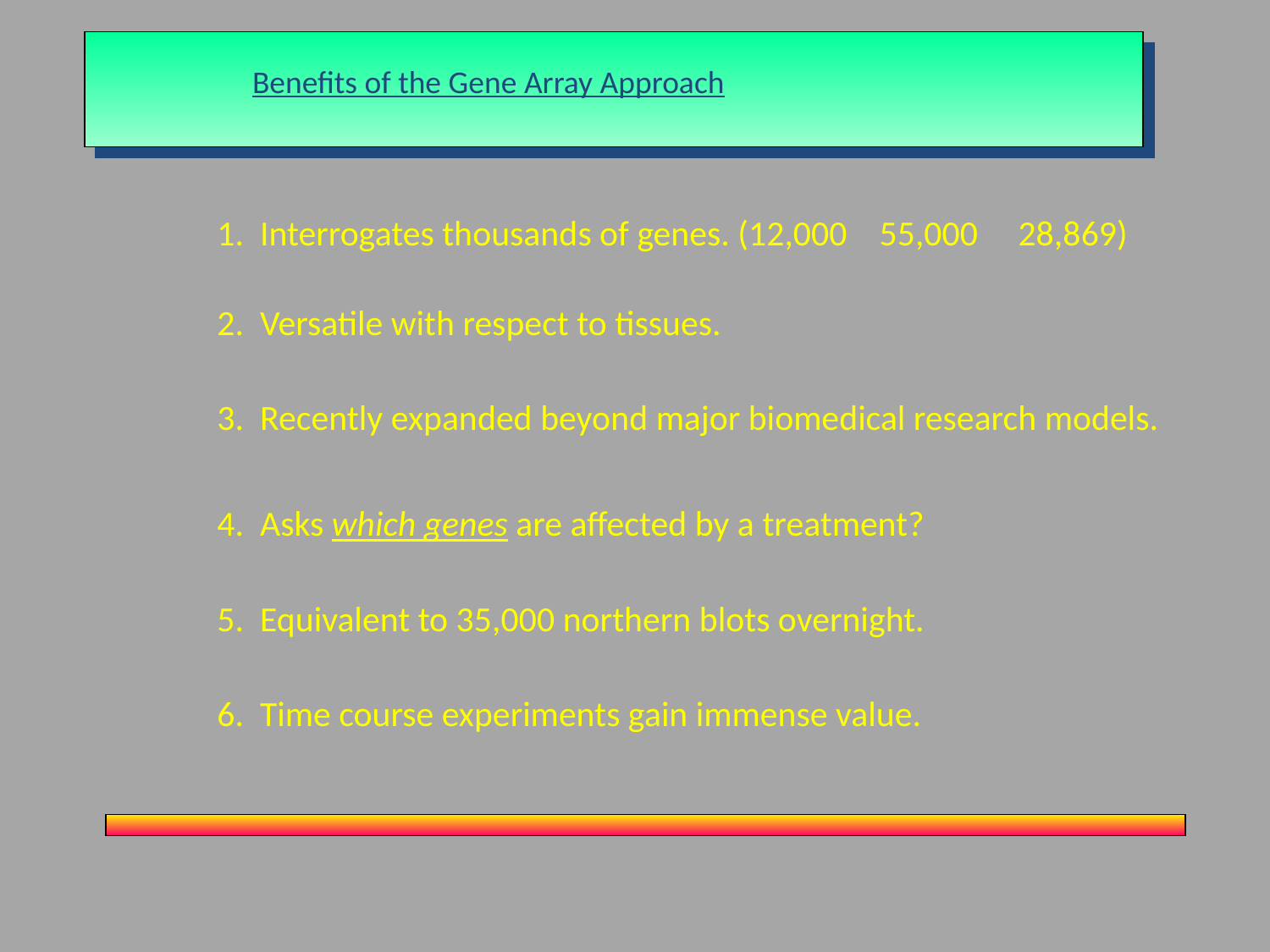

Benefits of the Gene Array Approach
1.  Interrogates thousands of genes. (12,000    55,000     28,869)
2.  Versatile with respect to tissues.
3.  Recently expanded beyond major biomedical research models.
4.  Asks which genes are affected by a treatment?
5.  Equivalent to 35,000 northern blots overnight.
6.  Time course experiments gain immense value.